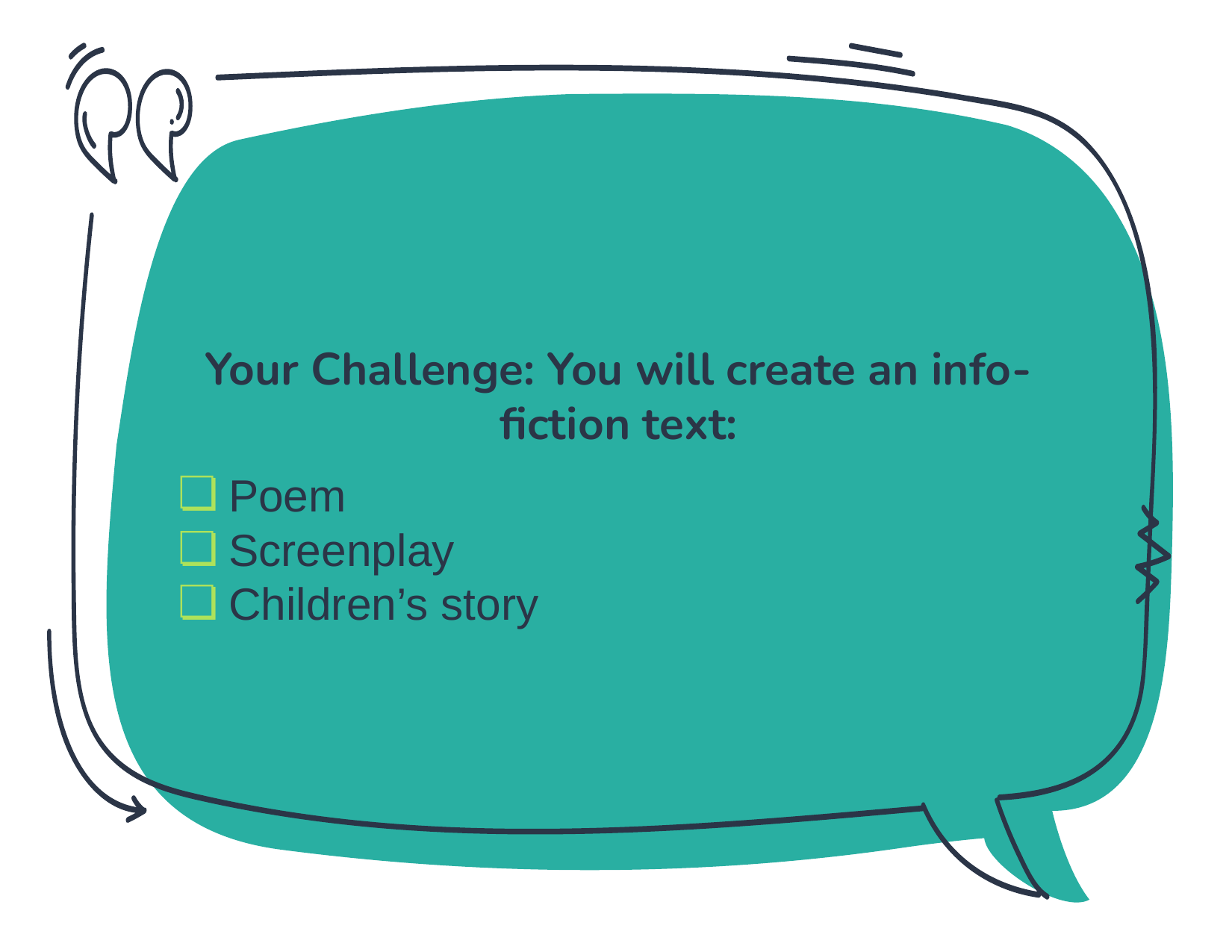

Your Challenge: You will create an info-fiction text:
Poem
Screenplay
Children’s story